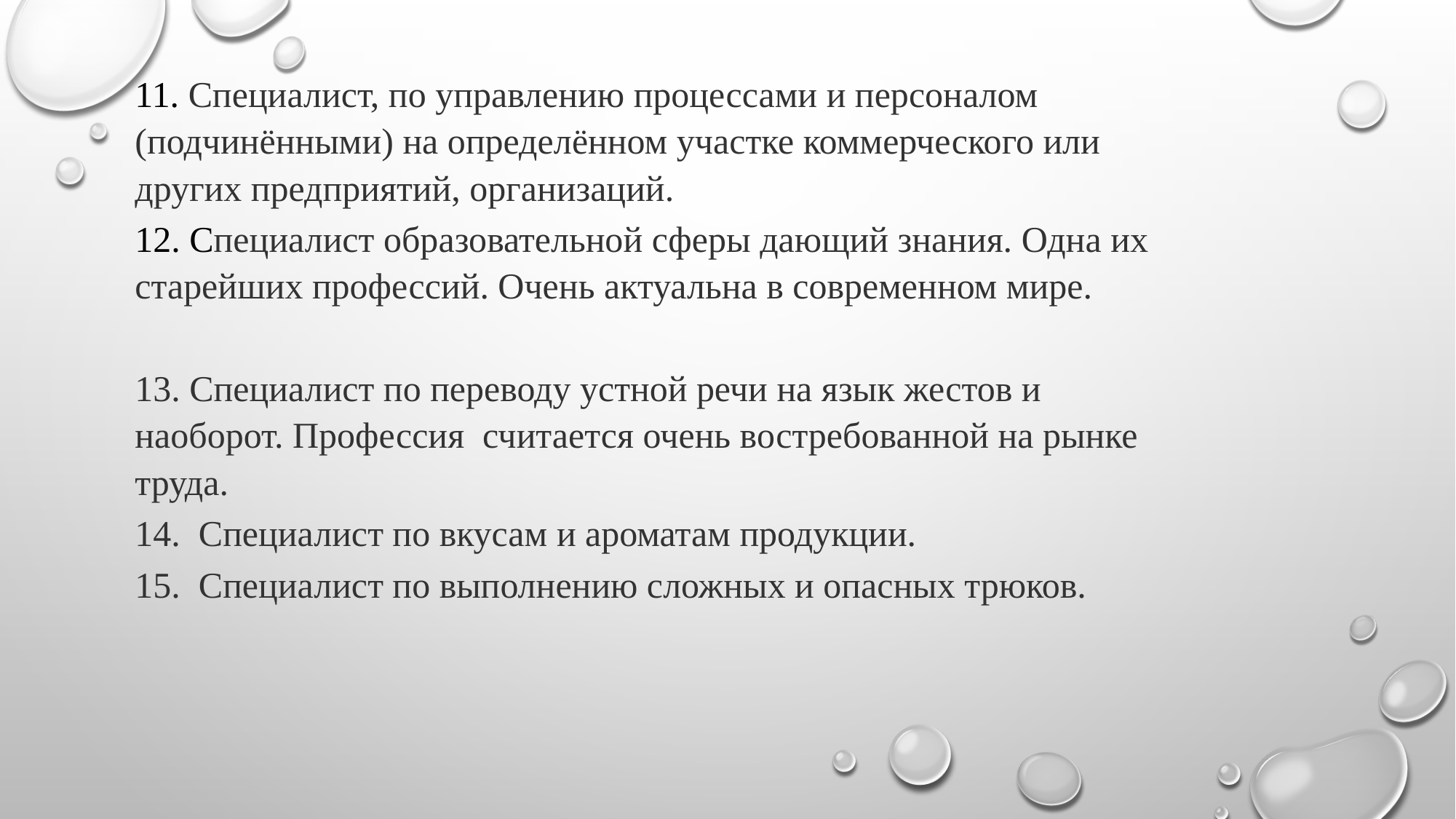

11. Специалист, по управлению процессами и персоналом (подчинёнными) на определённом участке коммерческого или других предприятий, организаций.
12. Специалист образовательной сферы дающий знания. Одна их старейших профессий. Очень актуальна в современном мире.

13. Специалист по переводу устной речи на язык жестов и наоборот. Профессия  считается очень востребованной на рынке труда.
14.  Специалист по вкусам и ароматам продукции.
15.  Специалист по выполнению сложных и опасных трюков.